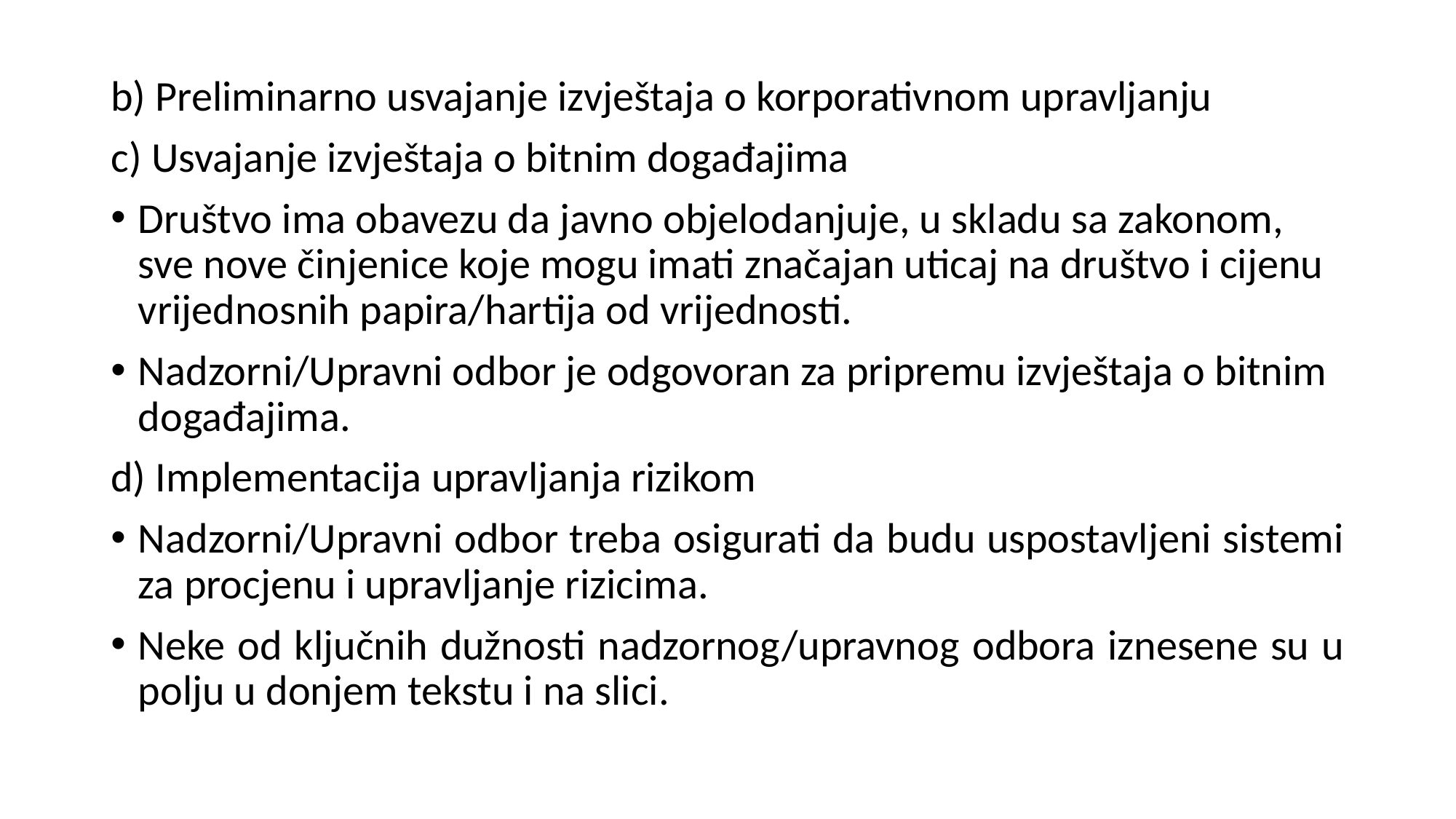

b) Preliminarno usvajanje izvještaja o korporativnom upravljanju
c) Usvajanje izvještaja o bitnim događajima
Društvo ima obavezu da javno objelodanjuje, u skladu sa zakonom, sve nove činjenice koje mogu imati značajan uticaj na društvo i cijenu vrijednosnih papira/hartija od vrijednosti.
Nadzorni/Upravni odbor je odgovoran za pripremu izvještaja o bitnim događajima.
d) Implementacija upravljanja rizikom
Nadzorni/Upravni odbor treba osigurati da budu uspostavljeni sistemi za procjenu i upravljanje rizicima.
Neke od ključnih dužnosti nadzornog/upravnog odbora iznesene su u polju u donjem tekstu i na slici.